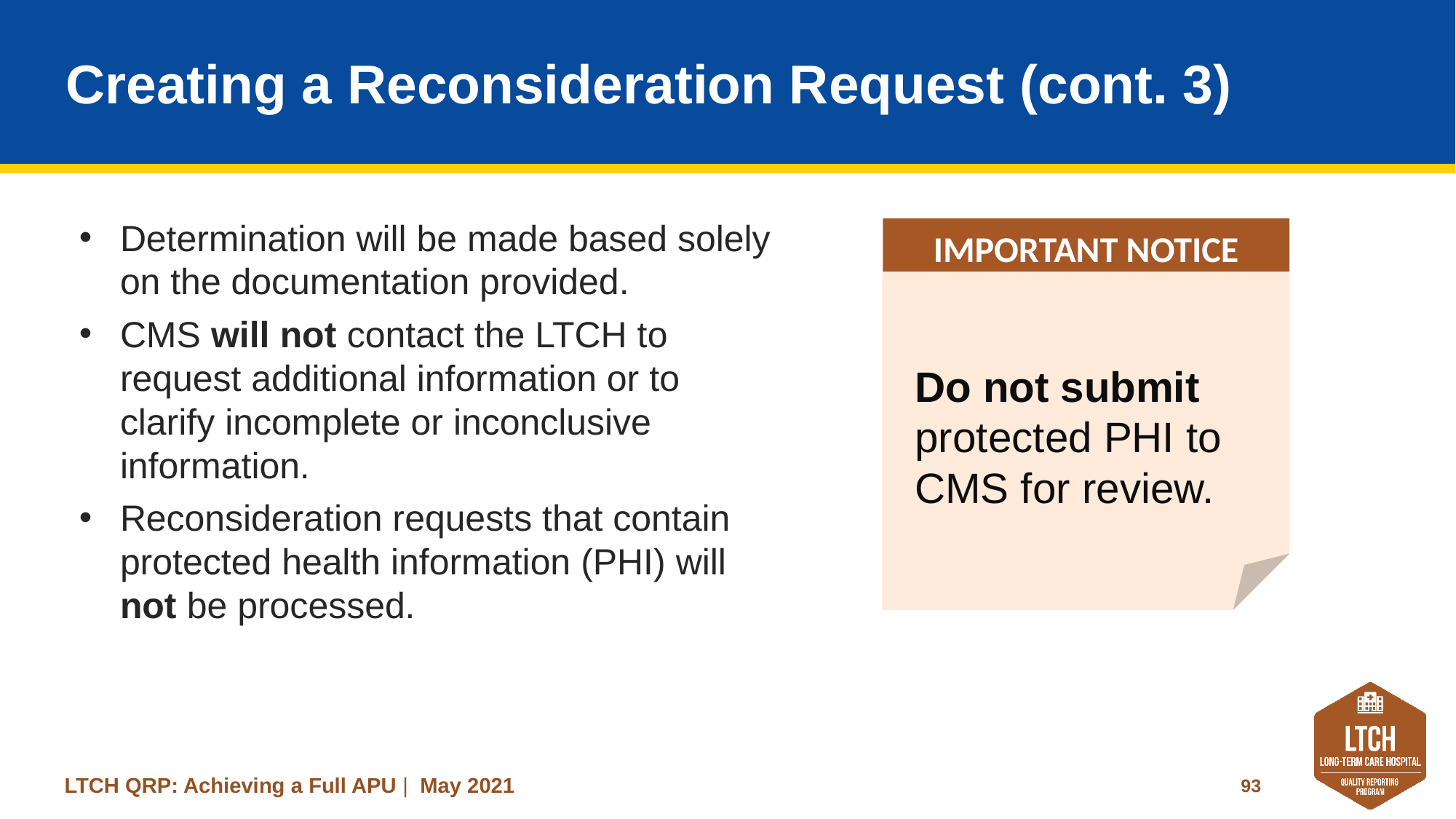

# Creating a Reconsideration Request (cont. 3)
Determination will be made based solely on the documentation provided.
CMS will not contact the LTCH to request additional information or to clarify incomplete or inconclusive information.
Reconsideration requests that contain protected health information (PHI) will not be processed.
IMPORTANT NOTICE

Do not submit protected PHI to CMS for review.